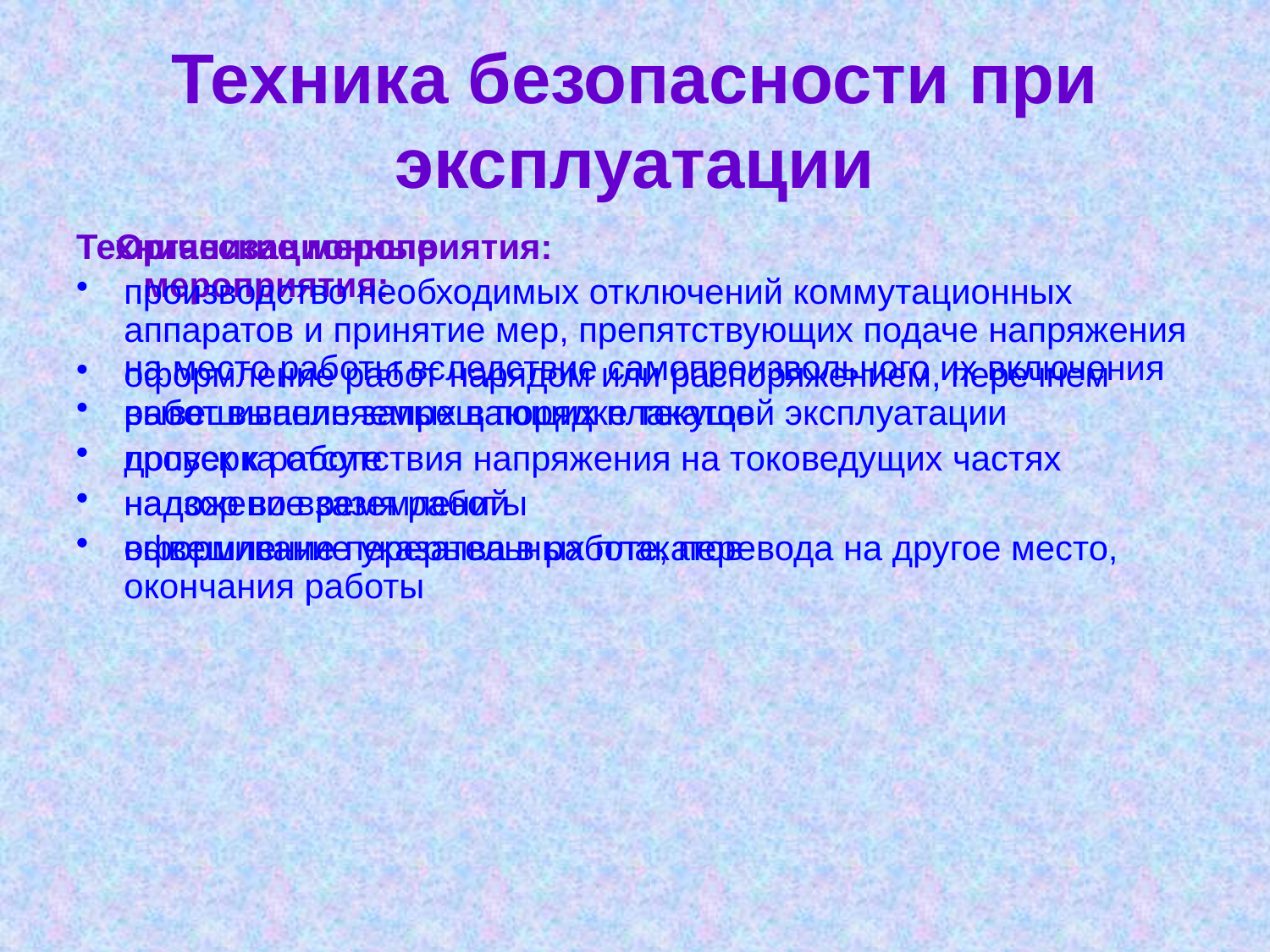

# Техника безопасности при эксплуатации
    Организационные                                                                                мероприятия:

оформление работ нарядом или распоряжением, перечнем работ выполняемых в порядке текущей эксплуатации
допуск к работе
надзор во время работы
оформление перерыва в работе, перевода на другое место, окончания работы
Технические мероприятия:
производство необходимых отключений коммутационных аппаратов и принятие мер, препятствующих подаче напряжения на место работы вследствие самопроизвольного их включения
вывешивание запрещающих плакатов
проверка отсутствия напряжения на токоведущих частях
наложение заземлений
вывешивание указательных плакатов